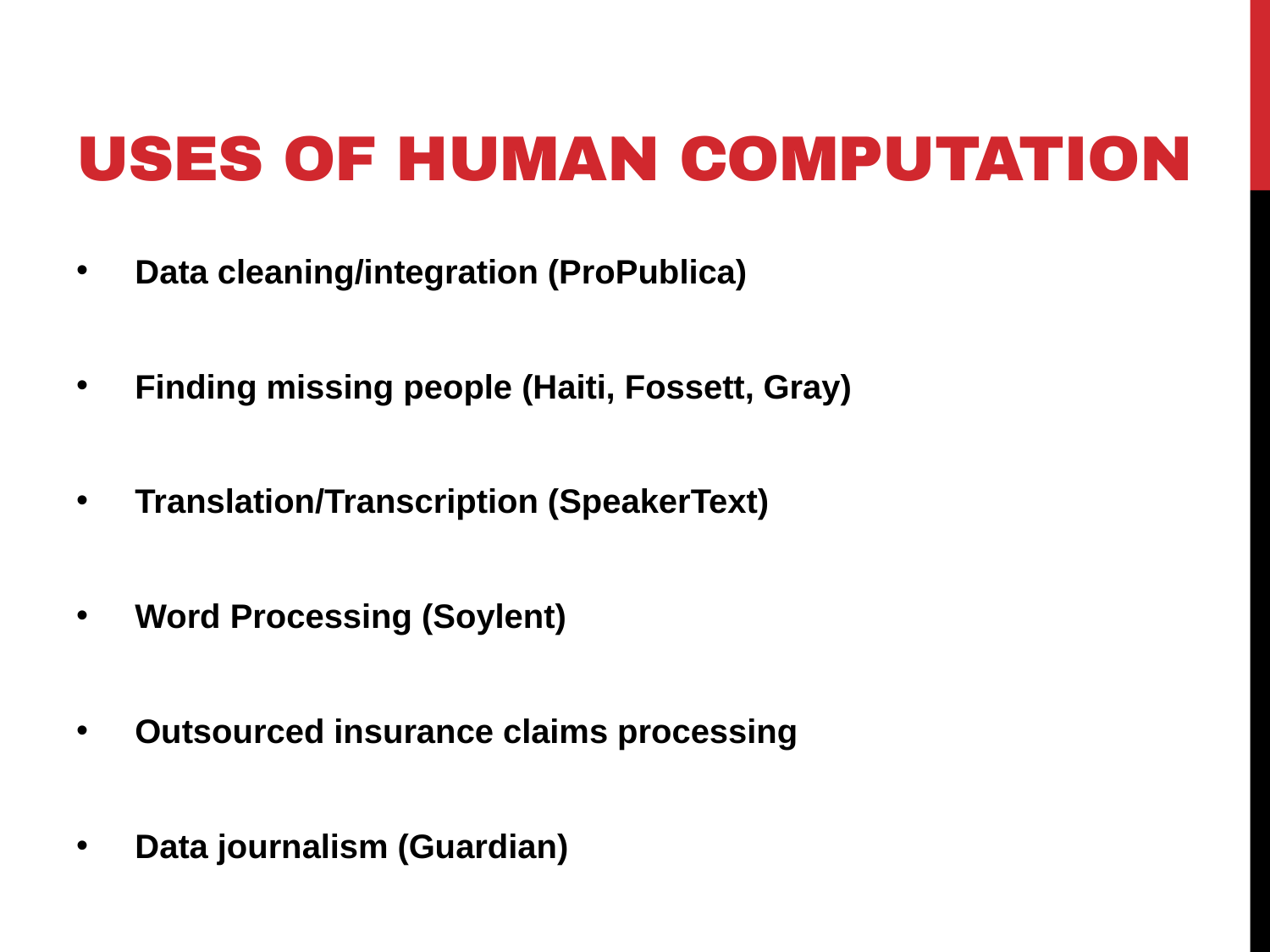

# Uses of Human Computation
 Data cleaning/integration (ProPublica)

 Finding missing people (Haiti, Fossett, Gray)

 Translation/Transcription (SpeakerText)

 Word Processing (Soylent)

 Outsourced insurance claims processing

 Data journalism (Guardian)